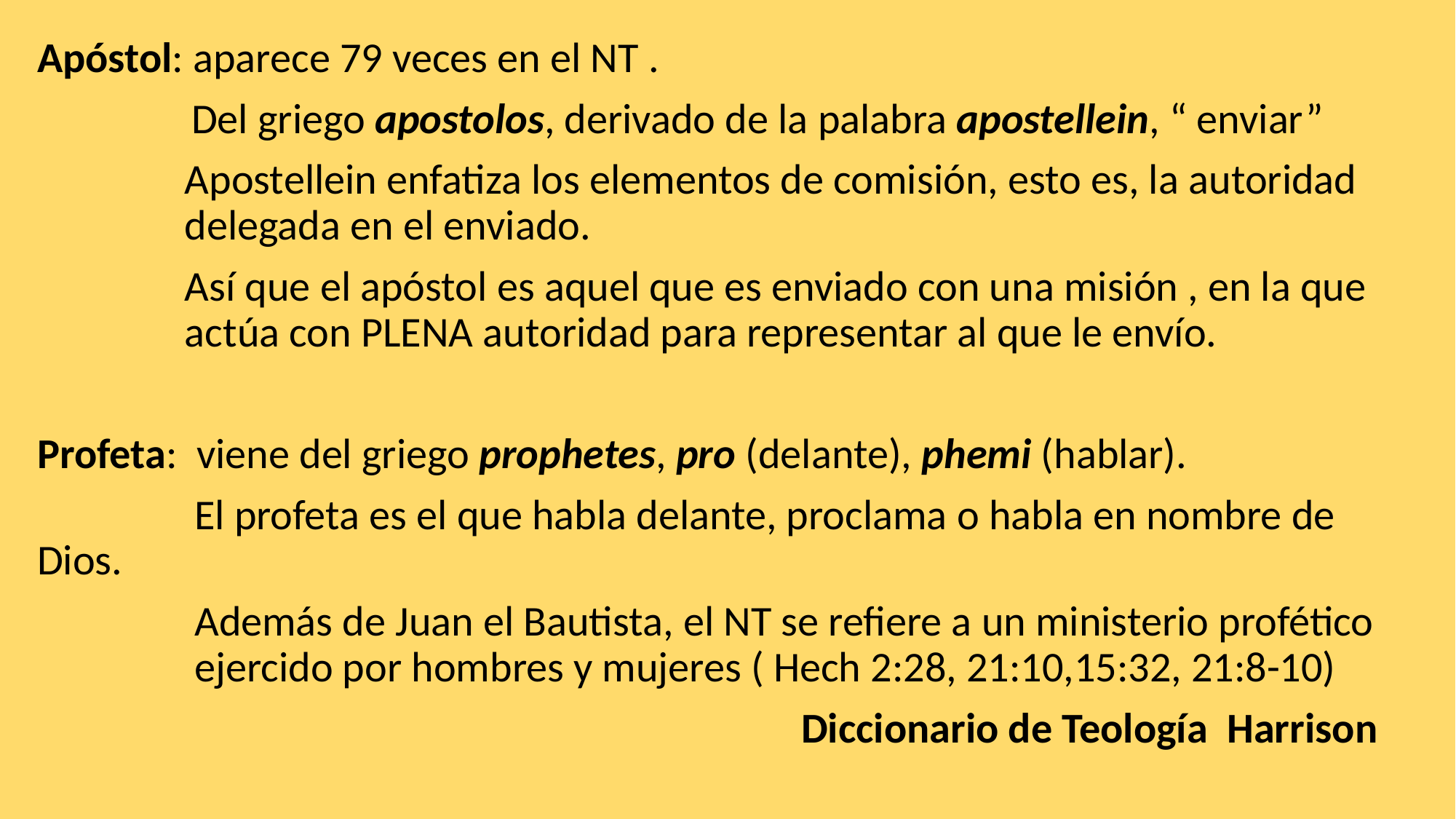

Apóstol: aparece 79 veces en el NT .
                Del griego apostolos, derivado de la palabra apostellein, “ enviar”
	    Apostellein enfatiza los elementos de comisión, esto es, la autoridad       	    delegada en el enviado.
	    Así que el apóstol es aquel que es enviado con una misión , en la que 	    actúa con PLENA autoridad para representar al que le envío.

Profeta:  viene del griego prophetes, pro (delante), phemi (hablar).
	     El profeta es el que habla delante, proclama o habla en nombre de 	     Dios.
	     Además de Juan el Bautista, el NT se refiere a un ministerio profético 	     ejercido por hombres y mujeres ( Hech 2:28, 21:10,15:32, 21:8-10)
							Diccionario de Teología  Harrison